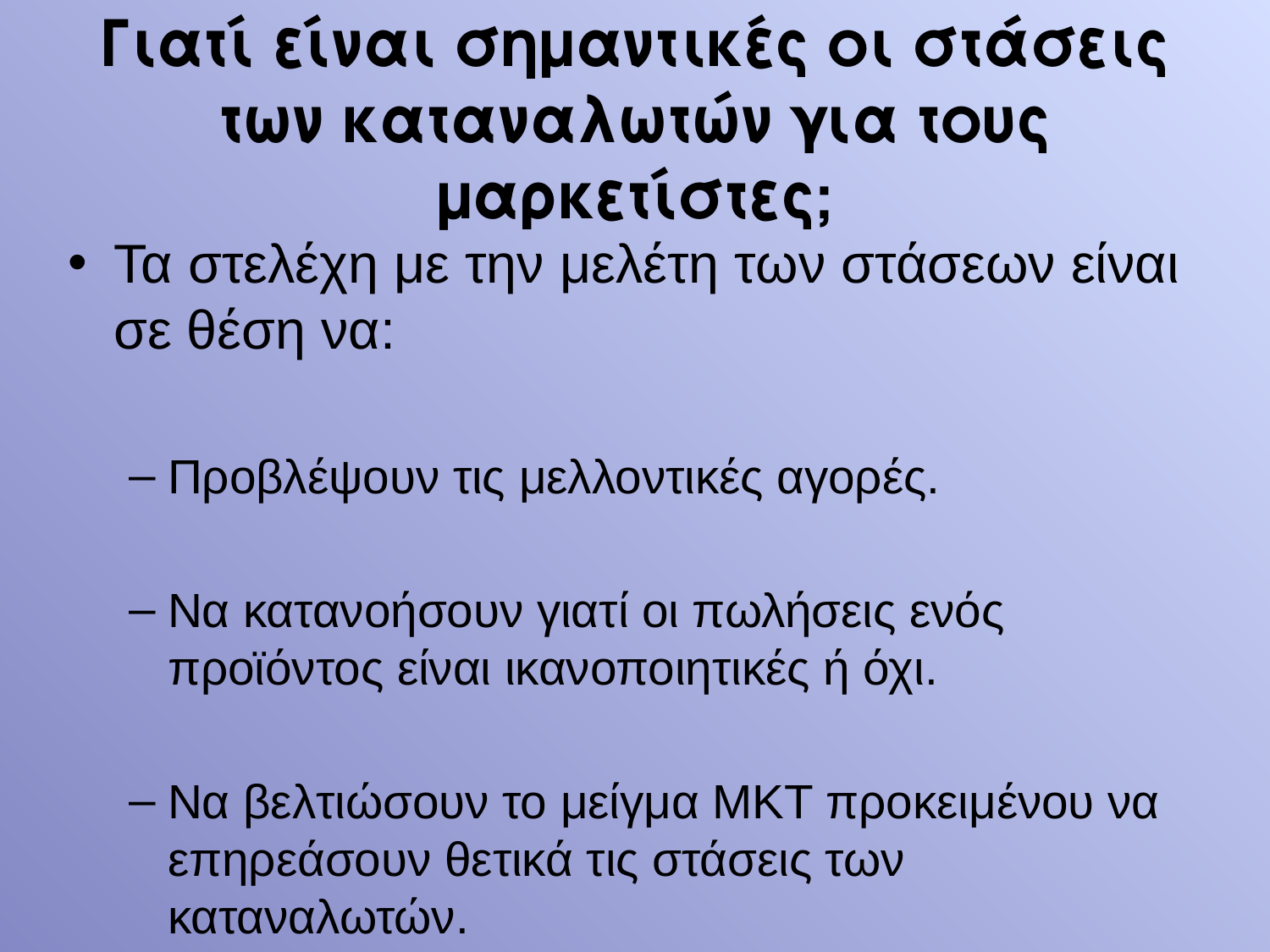

# Γιατί είναι σημαντικές οι στάσεις των καταναλωτών για τους μαρκετίστες;
Τα στελέχη με την μελέτη των στάσεων είναι σε θέση να:

Προβλέψουν τις μελλοντικές αγορές.

Να κατανοήσουν γιατί οι πωλήσεις ενός προϊόντος είναι ικανοποιητικές ή όχι.

Να βελτιώσουν το μείγμα ΜΚΤ προκειμένου να επηρεάσουν θετικά τις στάσεις των καταναλωτών.